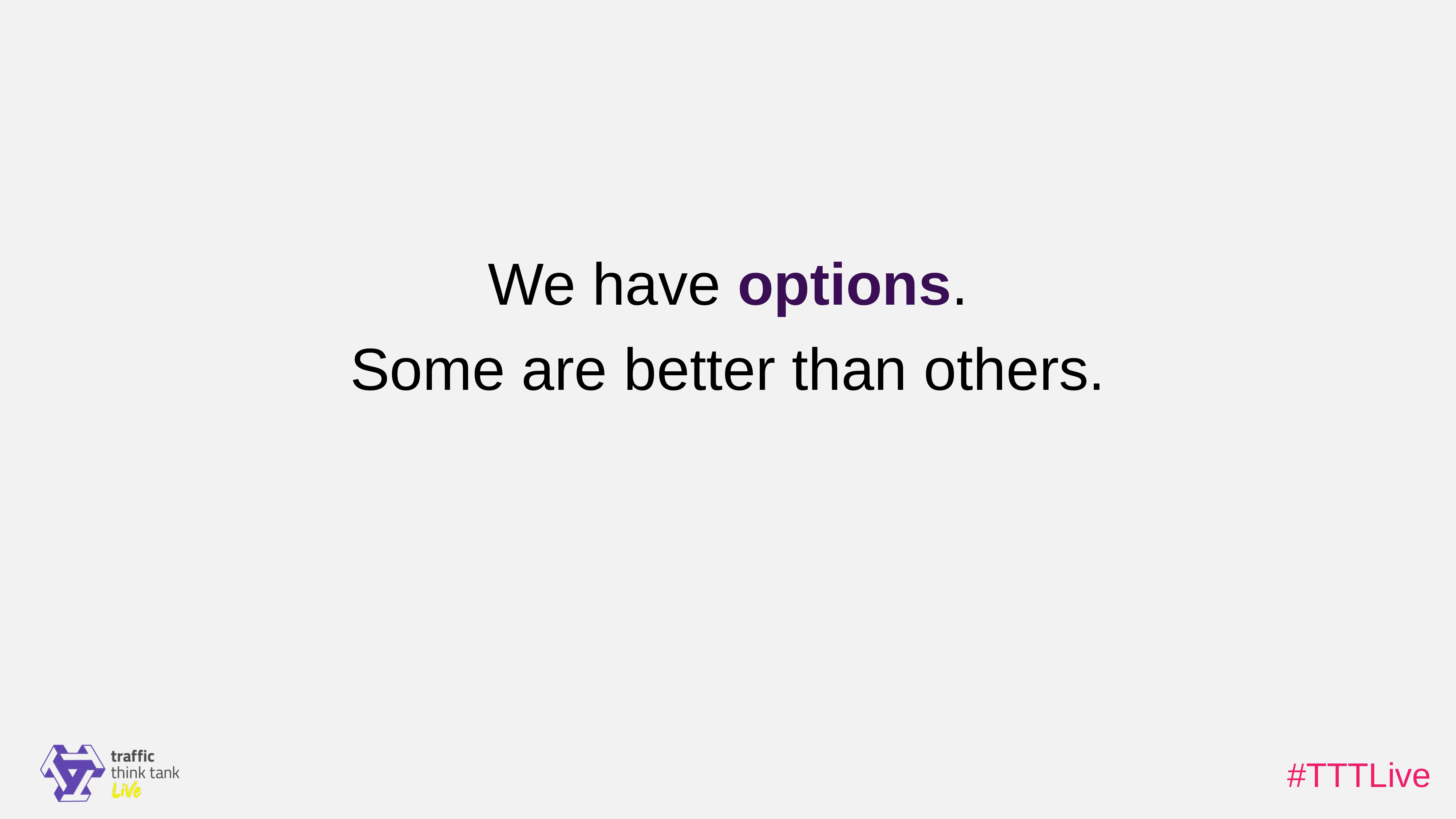

We have options.
Some are better than others.